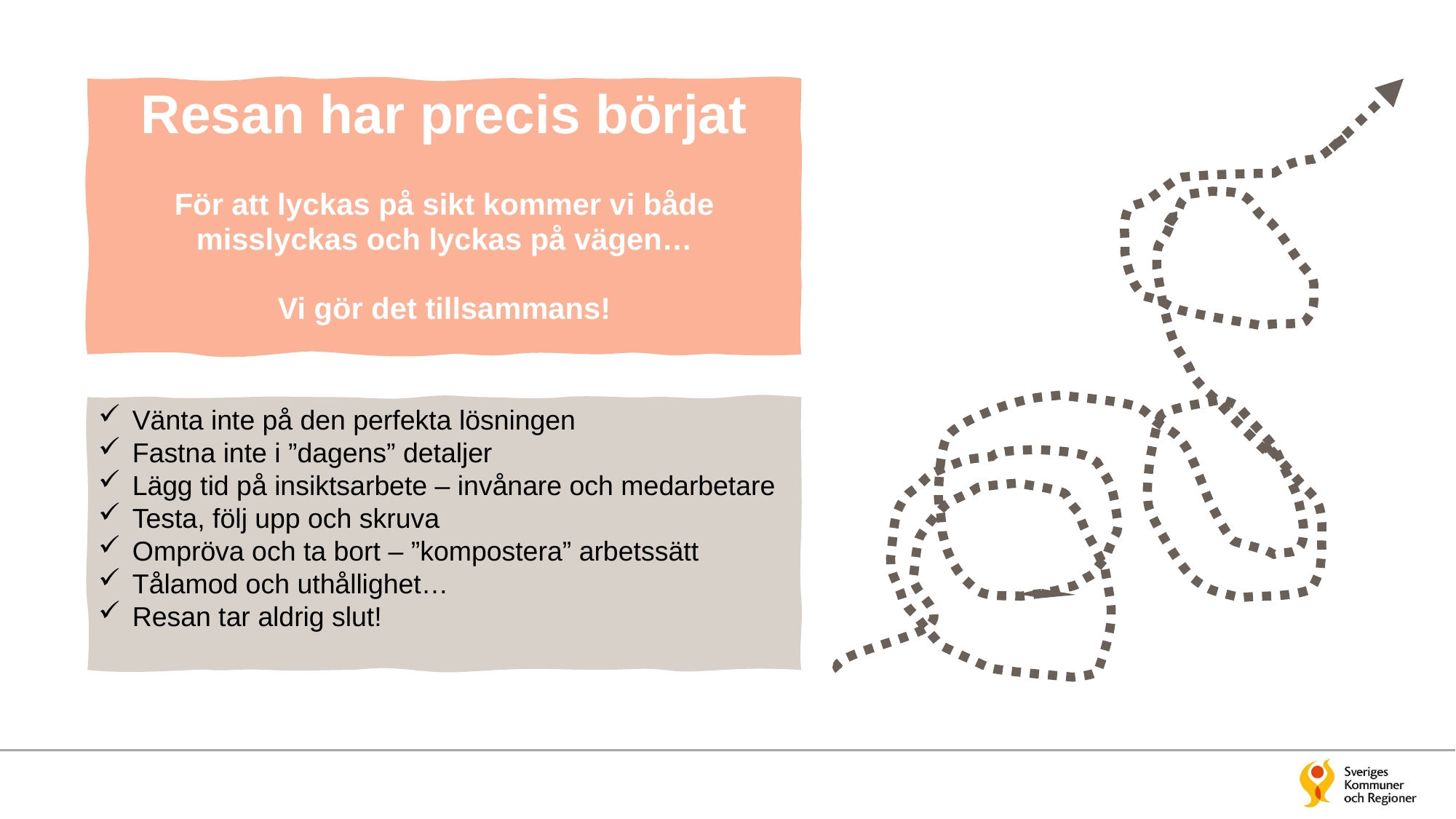

Resan har precis börjat

För att lyckas på sikt kommer vi både misslyckas och lyckas på vägen…

Vi gör det tillsammans!

Vänta inte på den perfekta lösningen
Fastna inte i ”dagens” detaljer
Lägg tid på insiktsarbete – invånare och medarbetare
Testa, följ upp och skruva
Ompröva och ta bort – ”kompostera” arbetssätt
Tålamod och uthållighet…
Resan tar aldrig slut!